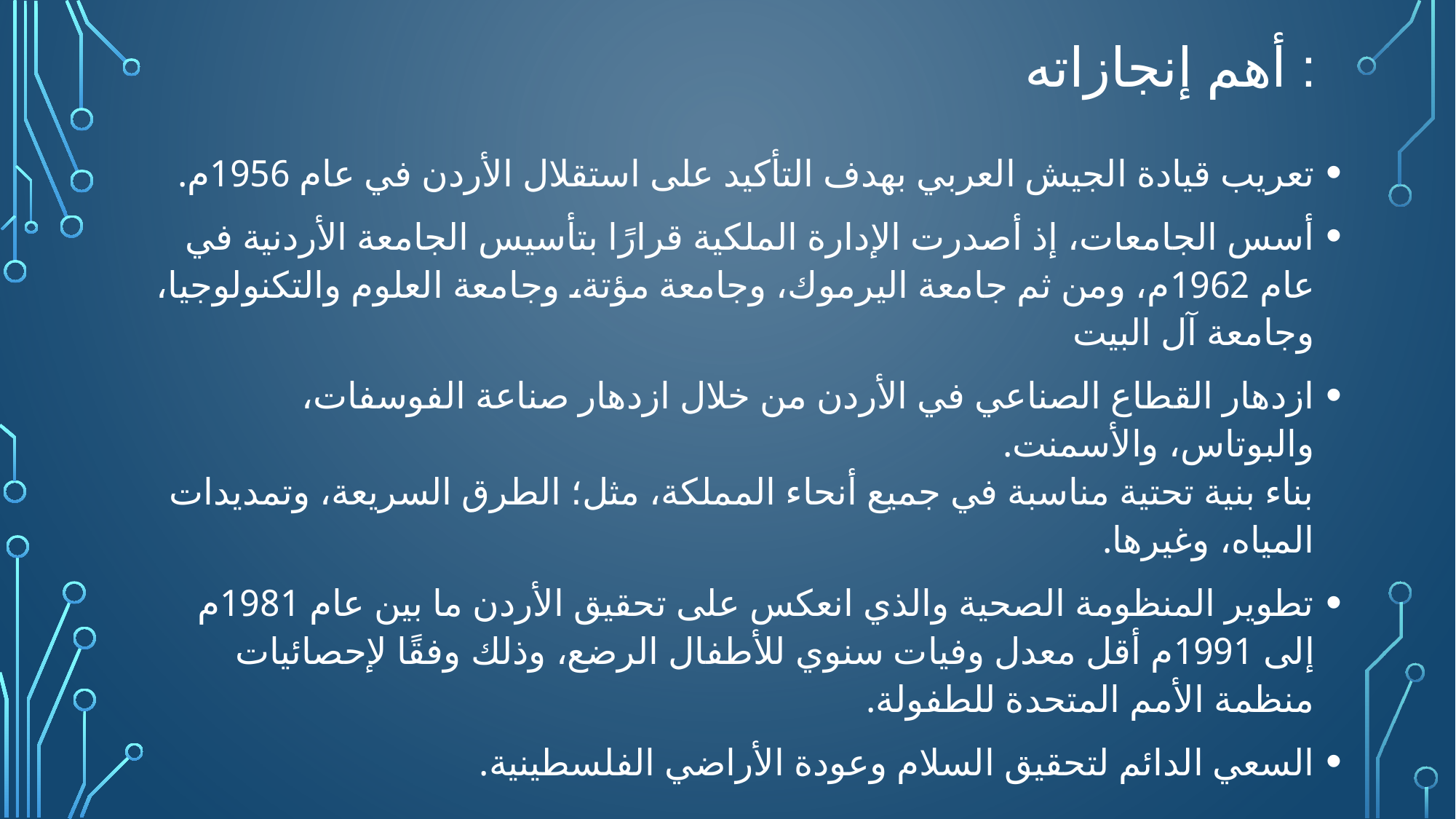

# أهم إنجازاته :
تعريب قيادة الجيش العربي بهدف التأكيد على استقلال الأردن في عام 1956م.
أسس الجامعات، إذ أصدرت الإدارة الملكية قرارًا بتأسيس الجامعة الأردنية في عام 1962م، ومن ثم جامعة اليرموك، وجامعة مؤتة، وجامعة العلوم والتكنولوجيا، وجامعة آل البيت
ازدهار القطاع الصناعي في الأردن من خلال ازدهار صناعة الفوسفات، والبوتاس، والأسمنت.
بناء بنية تحتية مناسبة في جميع أنحاء المملكة، مثل؛ الطرق السريعة، وتمديدات المياه، وغيرها.
تطوير المنظومة الصحية والذي انعكس على تحقيق الأردن ما بين عام 1981م إلى 1991م أقل معدل وفيات سنوي للأطفال الرضع، وذلك وفقًا لإحصائيات منظمة الأمم المتحدة للطفولة.
السعي الدائم لتحقيق السلام وعودة الأراضي الفلسطينية.